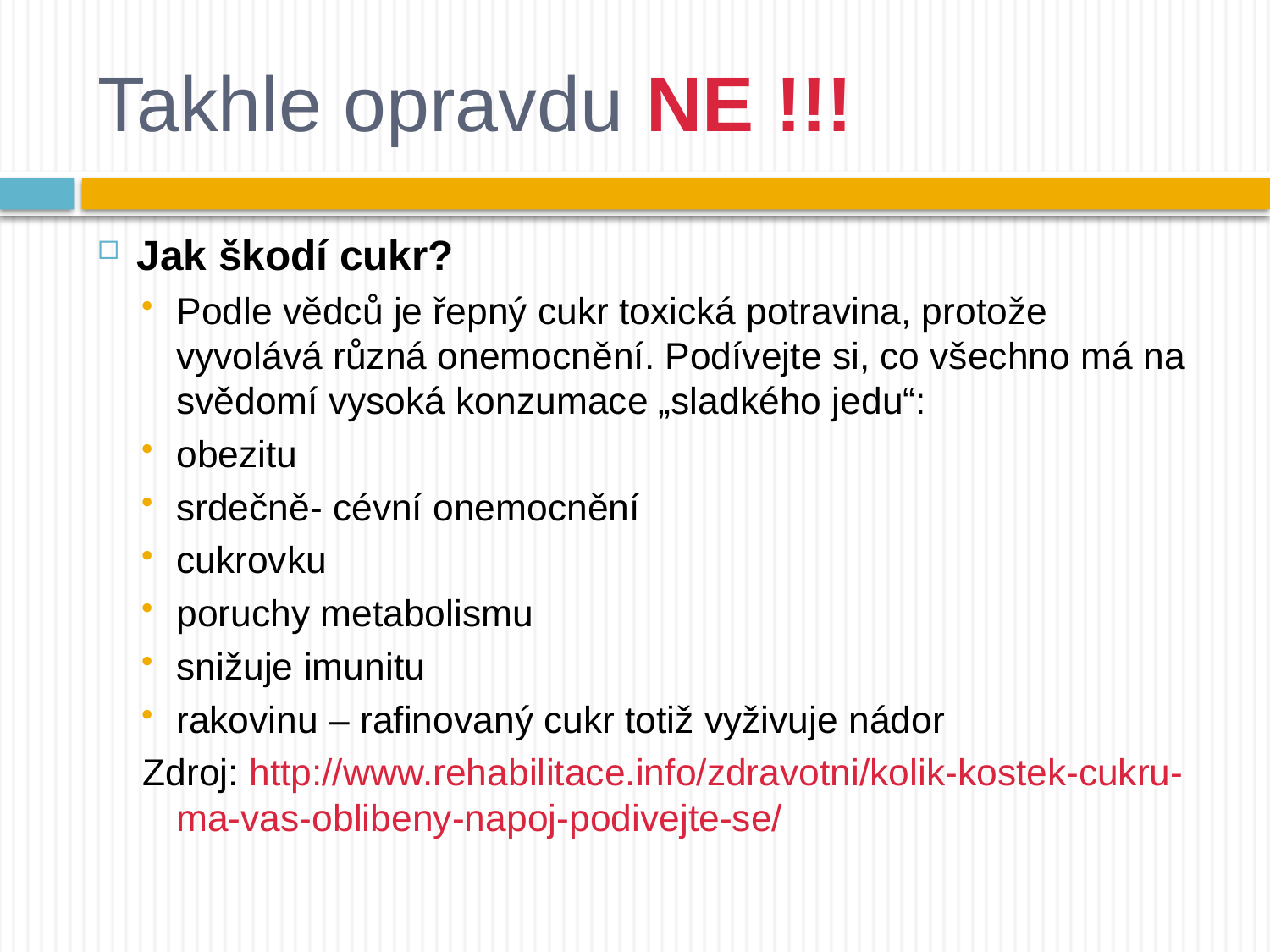

# Takhle opravdu NE !!!
Jak škodí cukr?
Podle vědců je řepný cukr toxická potravina, protože vyvolává různá onemocnění. Podívejte si, co všechno má na svědomí vysoká konzumace „sladkého jedu“:
obezitu
srdečně- cévní onemocnění
cukrovku
poruchy metabolismu
snižuje imunitu
rakovinu – rafinovaný cukr totiž vyživuje nádor
Zdroj: http://www.rehabilitace.info/zdravotni/kolik-kostek-cukru-ma-vas-oblibeny-napoj-podivejte-se/